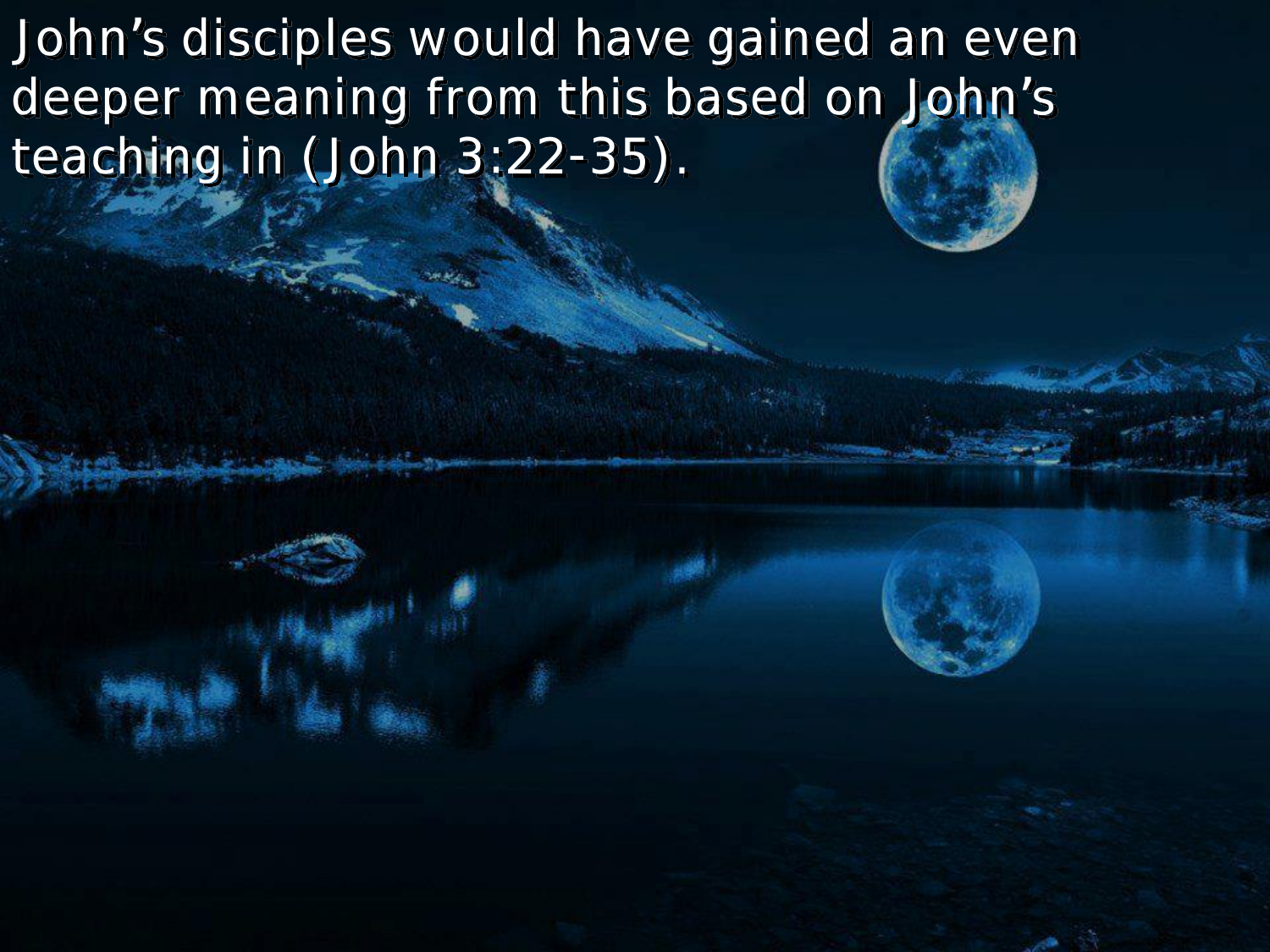

John’s disciples would have gained an even deeper meaning from this based on John’s teaching in (John 3:22-35).